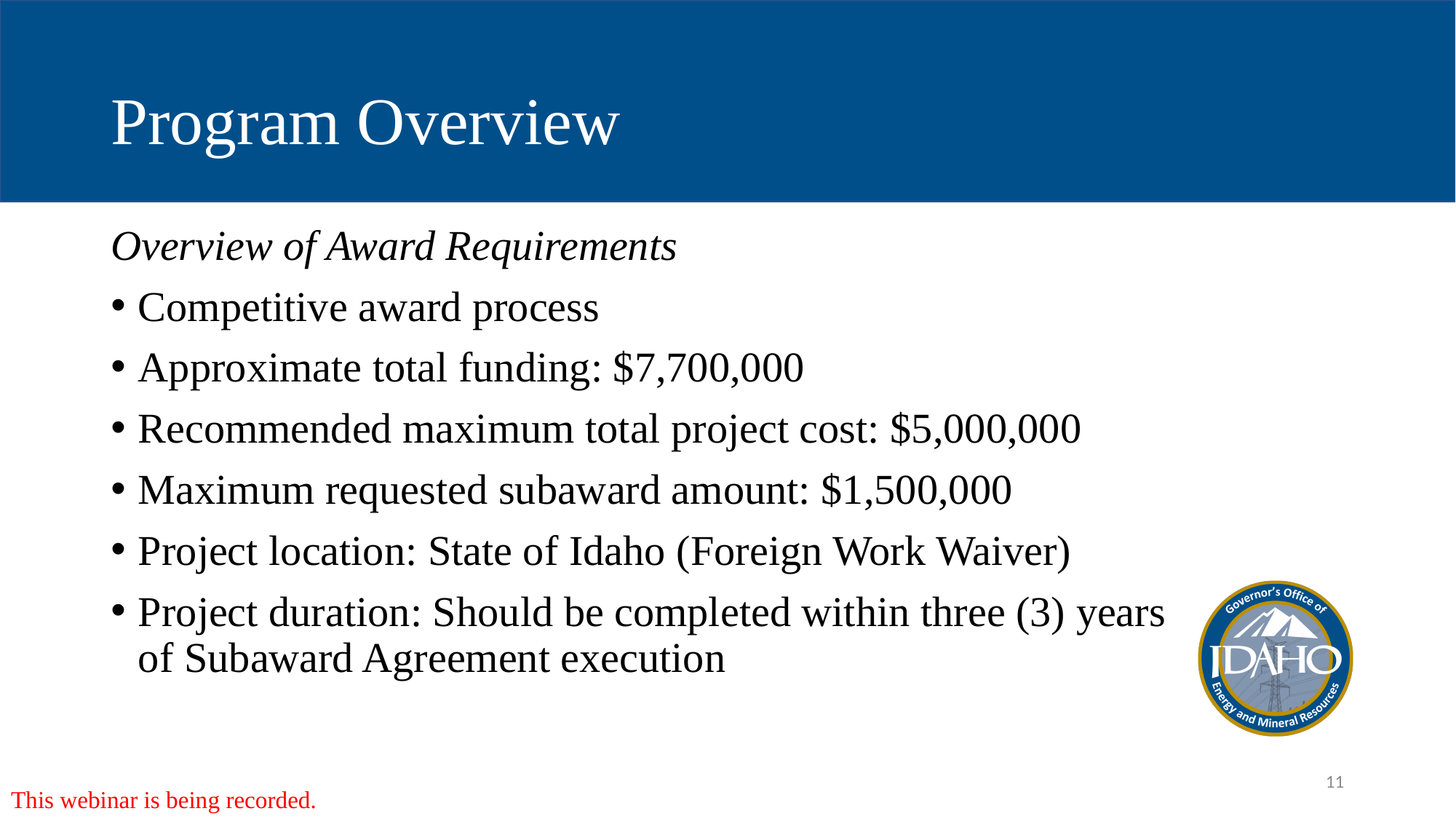

# Program Overview
Overview of Award Requirements
Competitive award process
Approximate total funding: $7,700,000
Recommended maximum total project cost: $5,000,000
Maximum requested subaward amount: $1,500,000
Project location: State of Idaho (Foreign Work Waiver)
Project duration: Should be completed within three (3) years of Subaward Agreement execution
This webinar is being recorded.
11